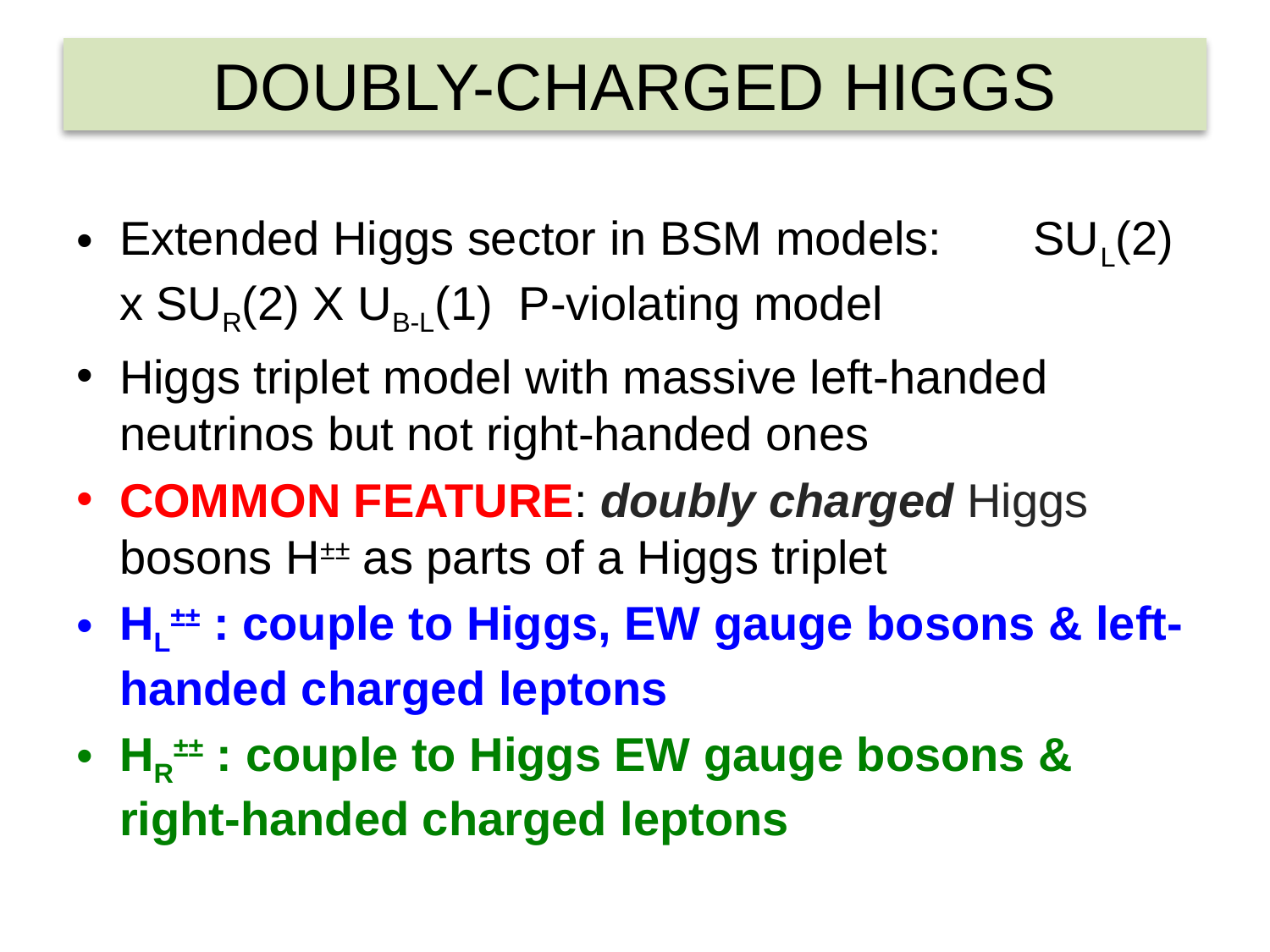

# DOUBLY-CHARGED HIGGS
Extended Higgs sector in BSM models:       SUL(2) x SUR(2) X UB-L(1)  P-violating model
Higgs triplet model with massive left-handed neutrinos but not right-handed ones
COMMON FEATURE: doubly charged Higgs bosons H±± as parts of a Higgs triplet
HL±± : couple to Higgs, EW gauge bosons & left-handed charged leptons
HR±± : couple to Higgs EW gauge bosons & right-handed charged leptons